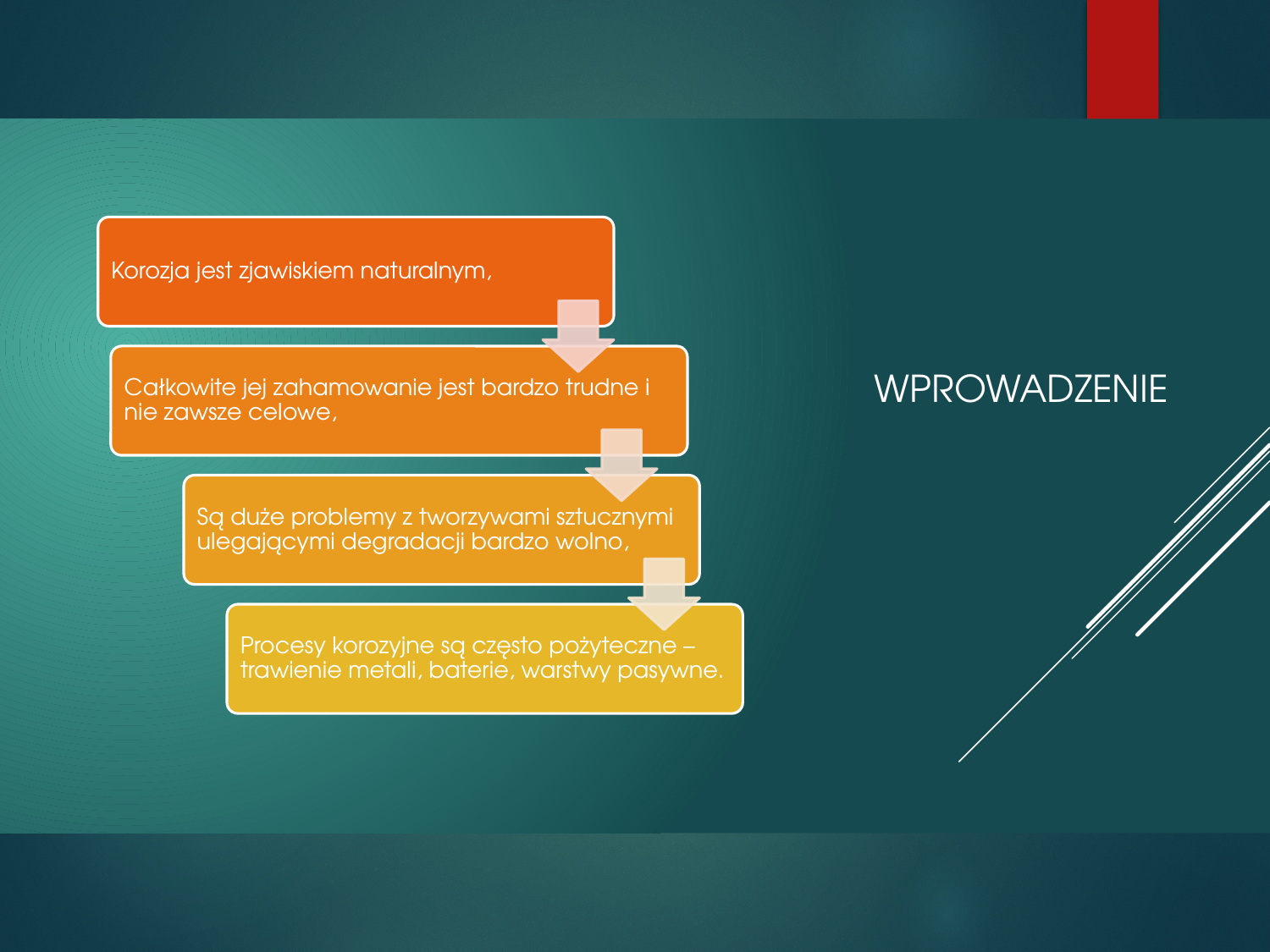

Korozja jest zjawiskiem naturalnym,
Całkowite jej zahamowanie jest bardzo trudne i nie zawsze celowe,
Są duże problemy z tworzywami sztucznymi ulegającymi degradacji bardzo wolno,
Procesy korozyjne są często pożyteczne – trawienie metali, baterie, warstwy pasywne.

# Wprowadzenie